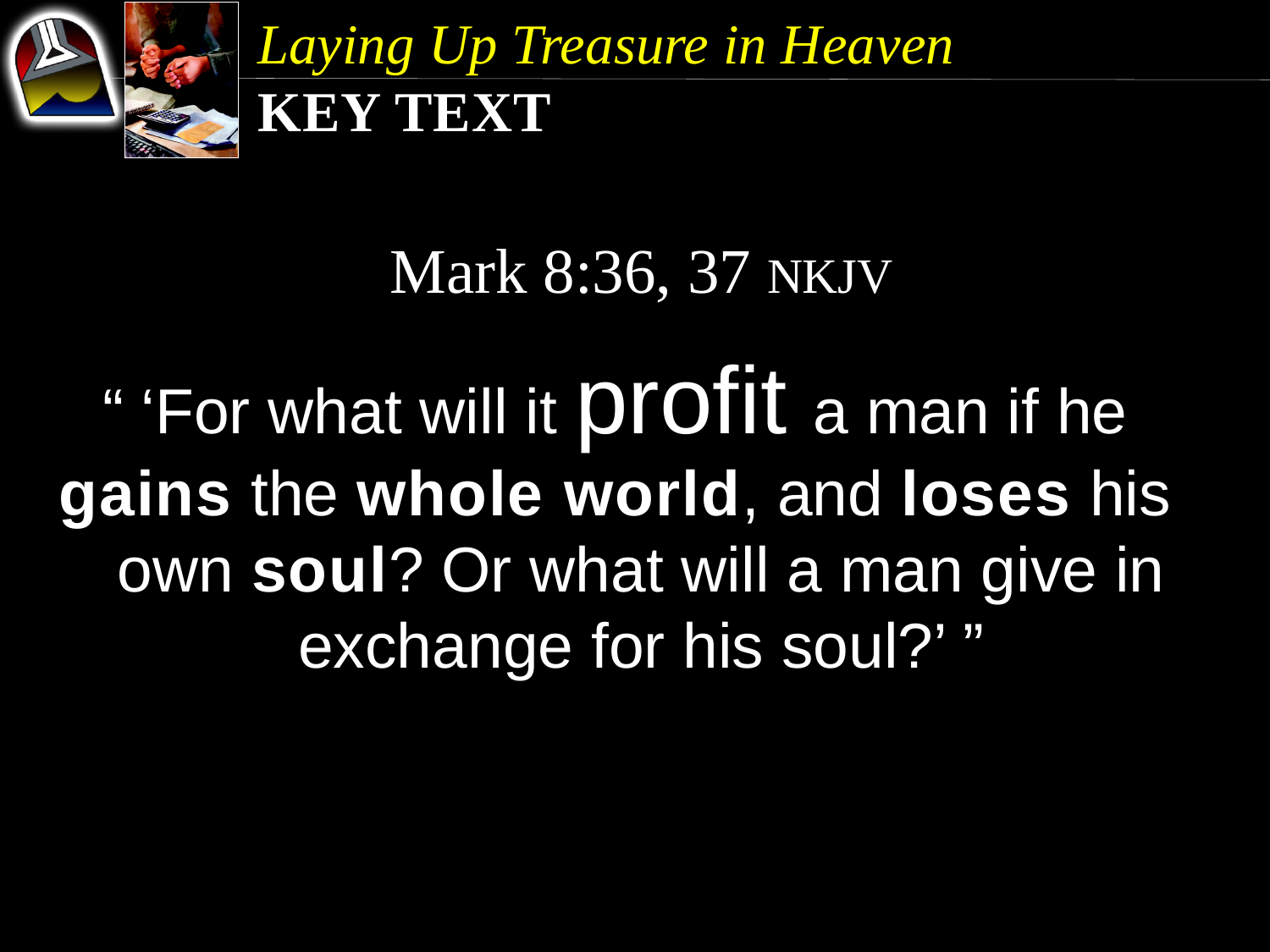

Laying Up Treasure in Heaven
Key Text
Mark 8:36, 37 NKJV
“ ‘For what will it profit a man if he    gains the whole world, and loses his    own soul? Or what will a man give in exchange for his soul?’ ”